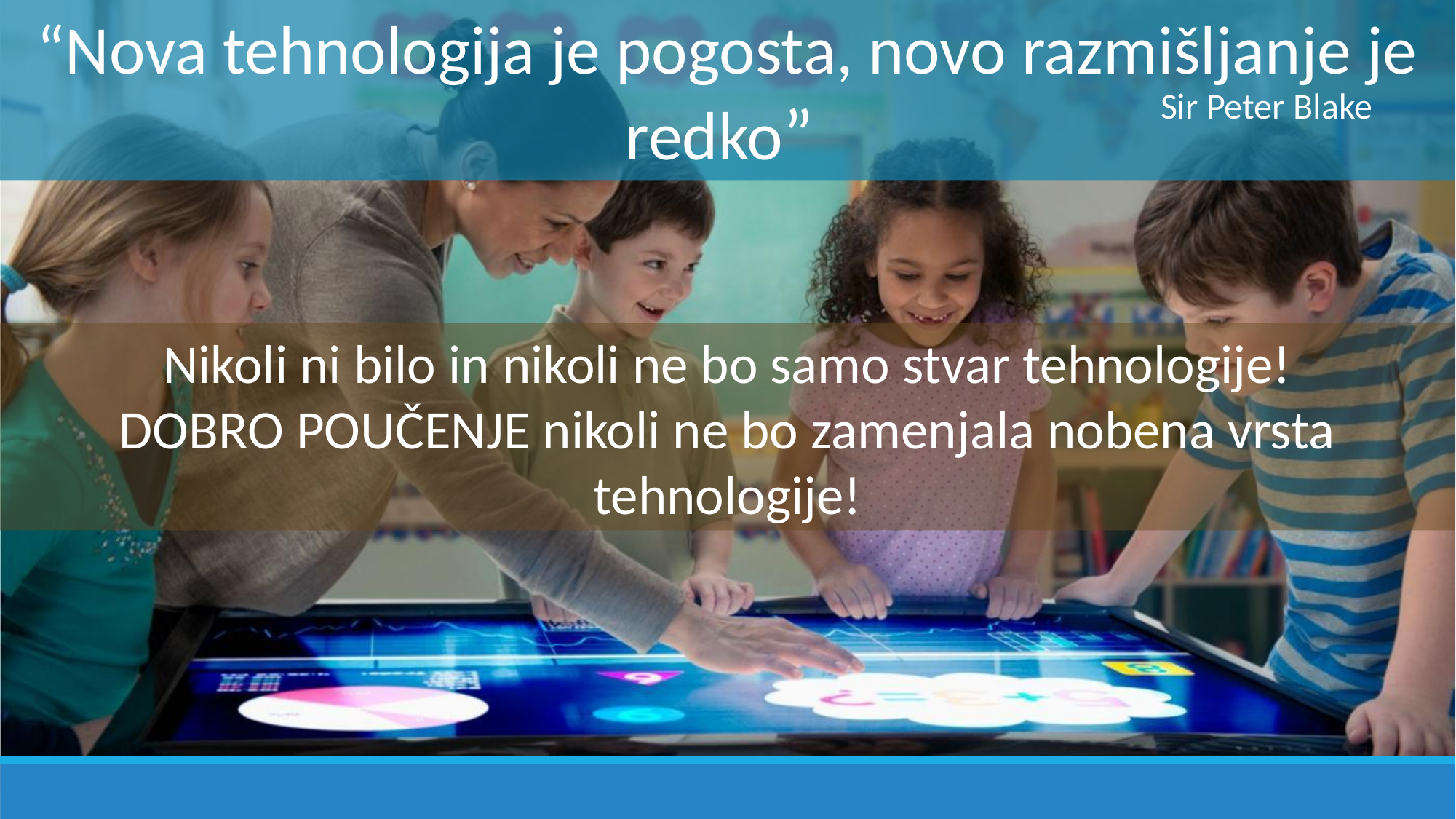

“Nova tehnologija je pogosta, novo razmišljanje je redko”
Sir Peter Blake
Nikoli ni bilo in nikoli ne bo samo stvar tehnologije!
DOBRO POUČENJE nikoli ne bo zamenjala nobena vrsta tehnologije!